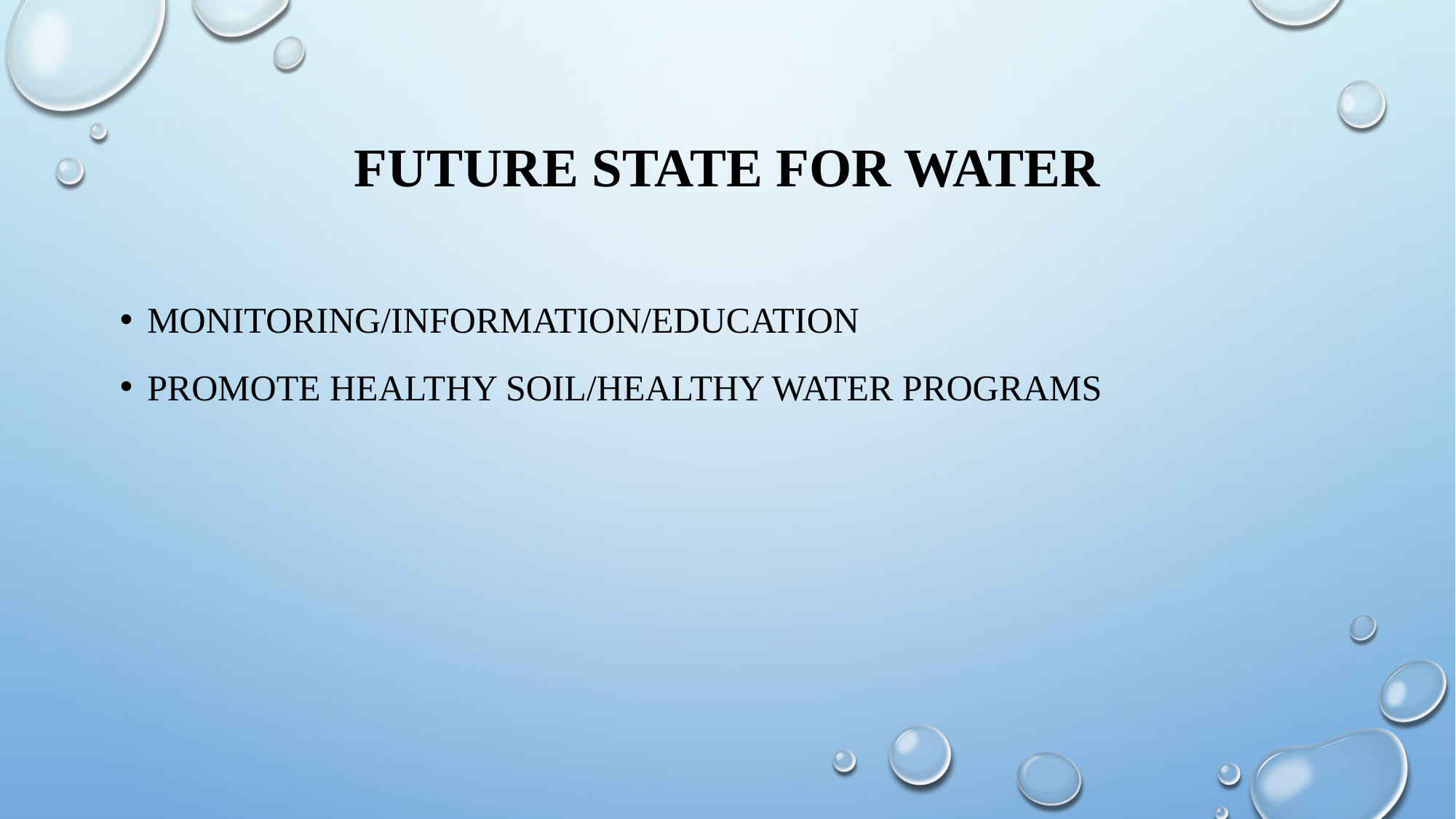

# Future state for water
Monitoring/information/education
Promote healthy soil/healthy water programs